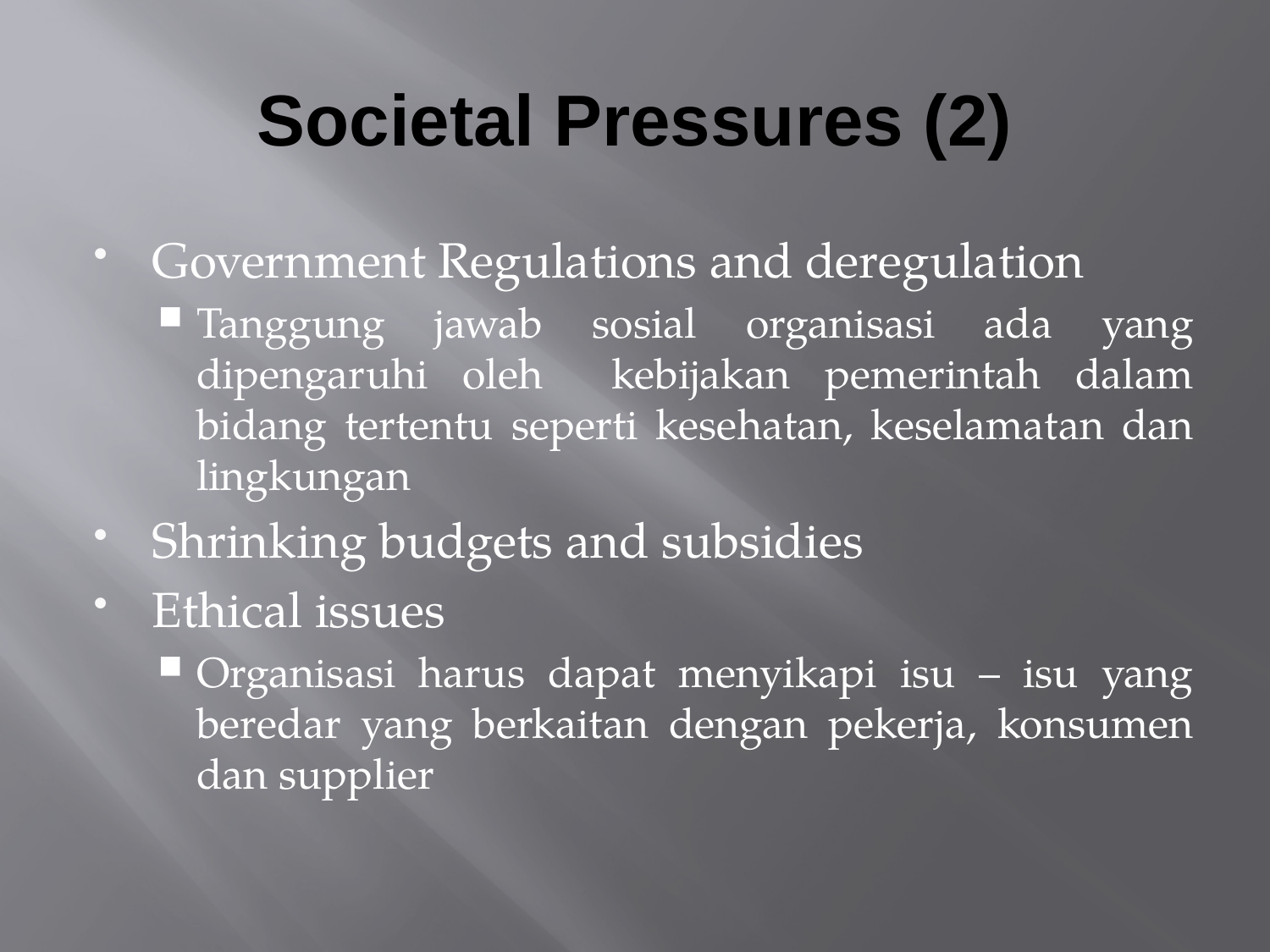

# Societal Pressures (2)
Government Regulations and deregulation
Tanggung jawab sosial organisasi ada yang dipengaruhi oleh  kebijakan pemerintah dalam bidang tertentu seperti kesehatan, keselamatan dan lingkungan
Shrinking budgets and subsidies
Ethical issues
Organisasi harus dapat menyikapi isu – isu yang beredar yang berkaitan dengan pekerja, konsumen dan supplier